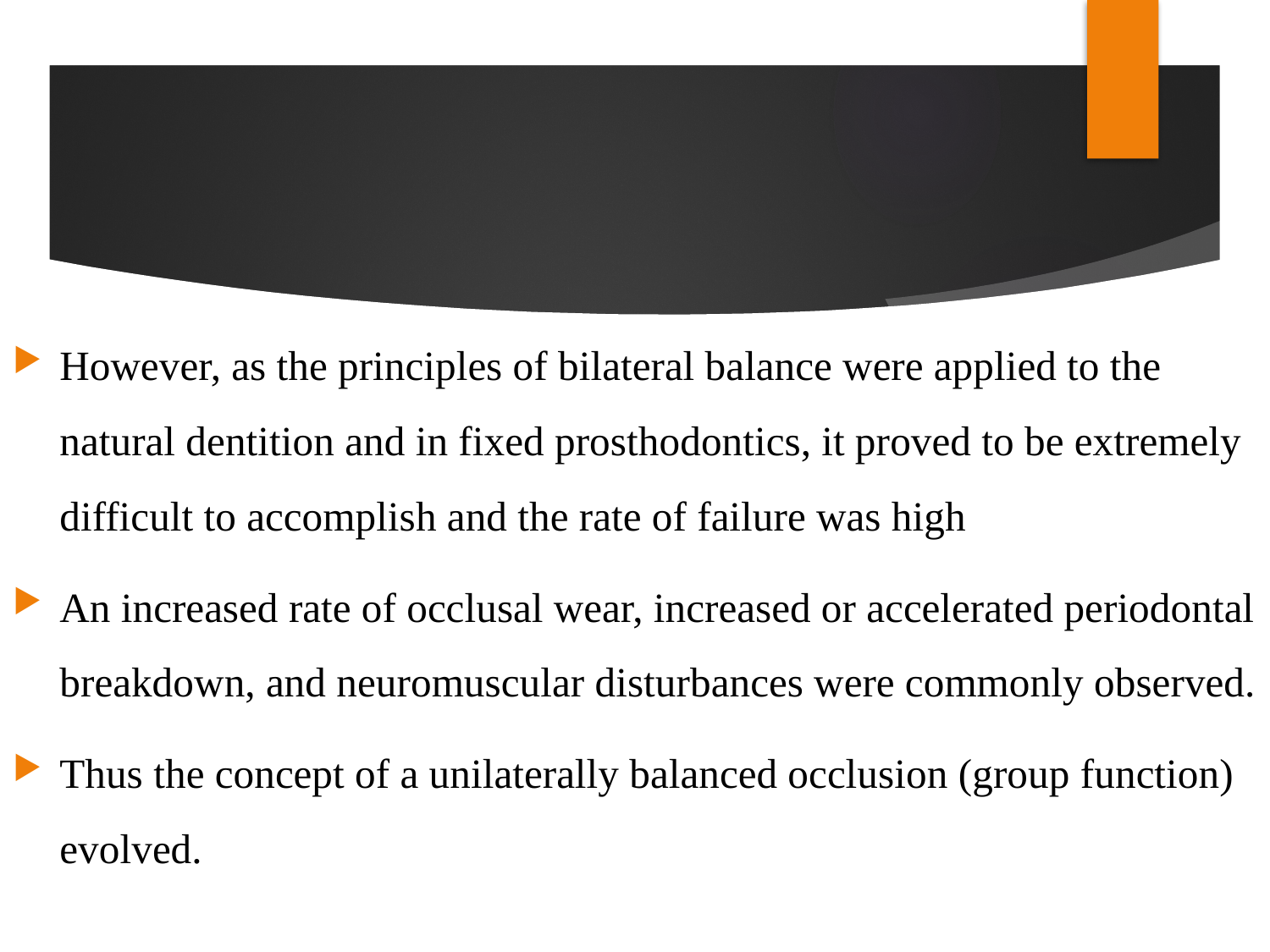

#
However, as the principles of bilateral balance were applied to the natural dentition and in fixed prosthodontics, it proved to be extremely difficult to accomplish and the rate of failure was high
An increased rate of occlusal wear, increased or accelerated periodontal breakdown, and neuromuscular disturbances were commonly observed.
Thus the concept of a unilaterally balanced occlusion (group function) evolved.